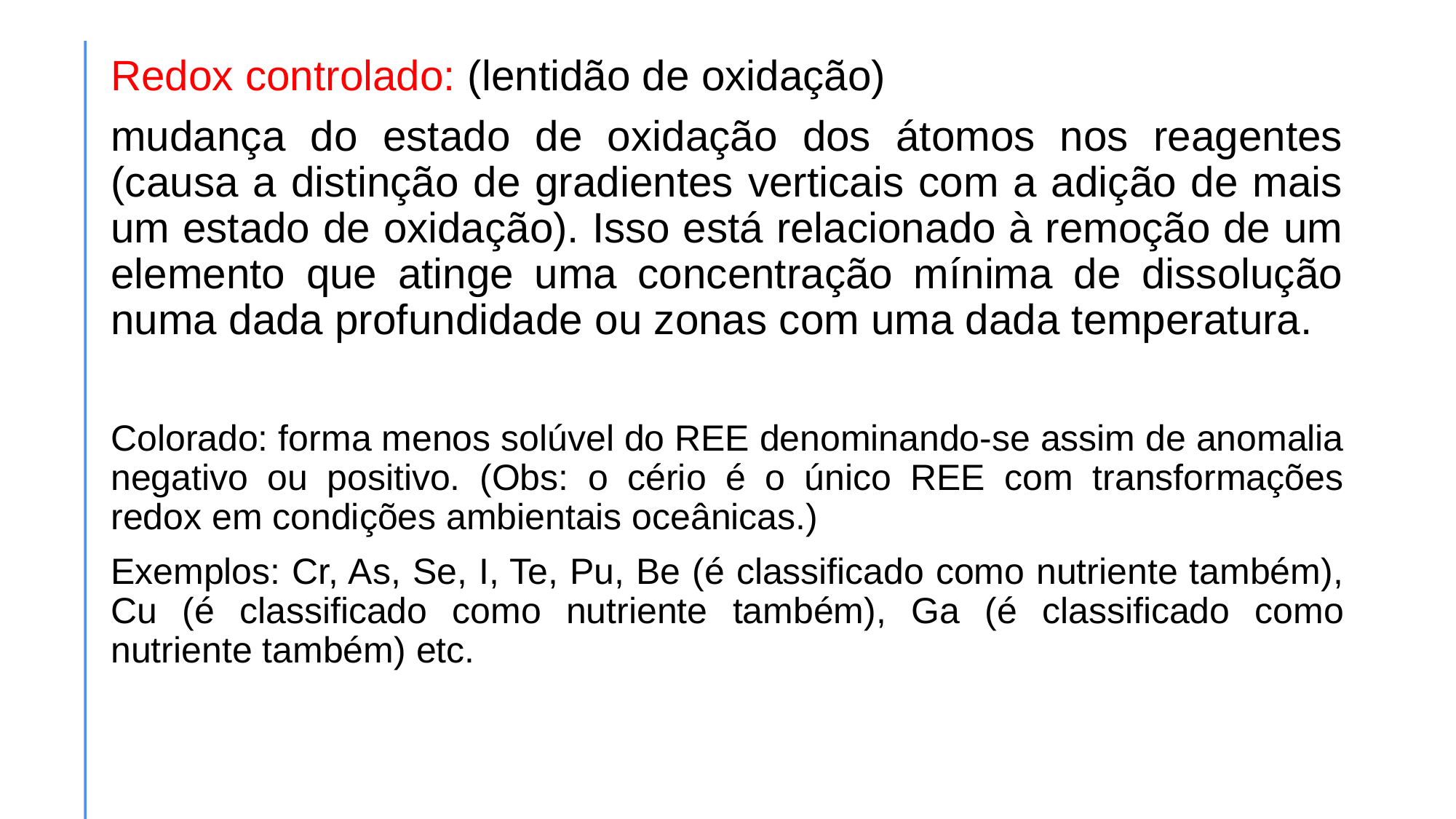

Redox controlado: (lentidão de oxidação)
mudança do estado de oxidação dos átomos nos reagentes (causa a distinção de gradientes verticais com a adição de mais um estado de oxidação). Isso está relacionado à remoção de um elemento que atinge uma concentração mínima de dissolução numa dada profundidade ou zonas com uma dada temperatura.

Colorado: forma menos solúvel do REE denominando-se assim de anomalia negativo ou positivo. (Obs: o cério é o único REE com transformações redox em condições ambientais oceânicas.)
Exemplos: Cr, As, Se, I, Te, Pu, Be (é classificado como nutriente também), Cu (é classificado como nutriente também), Ga (é classificado como nutriente também) etc.